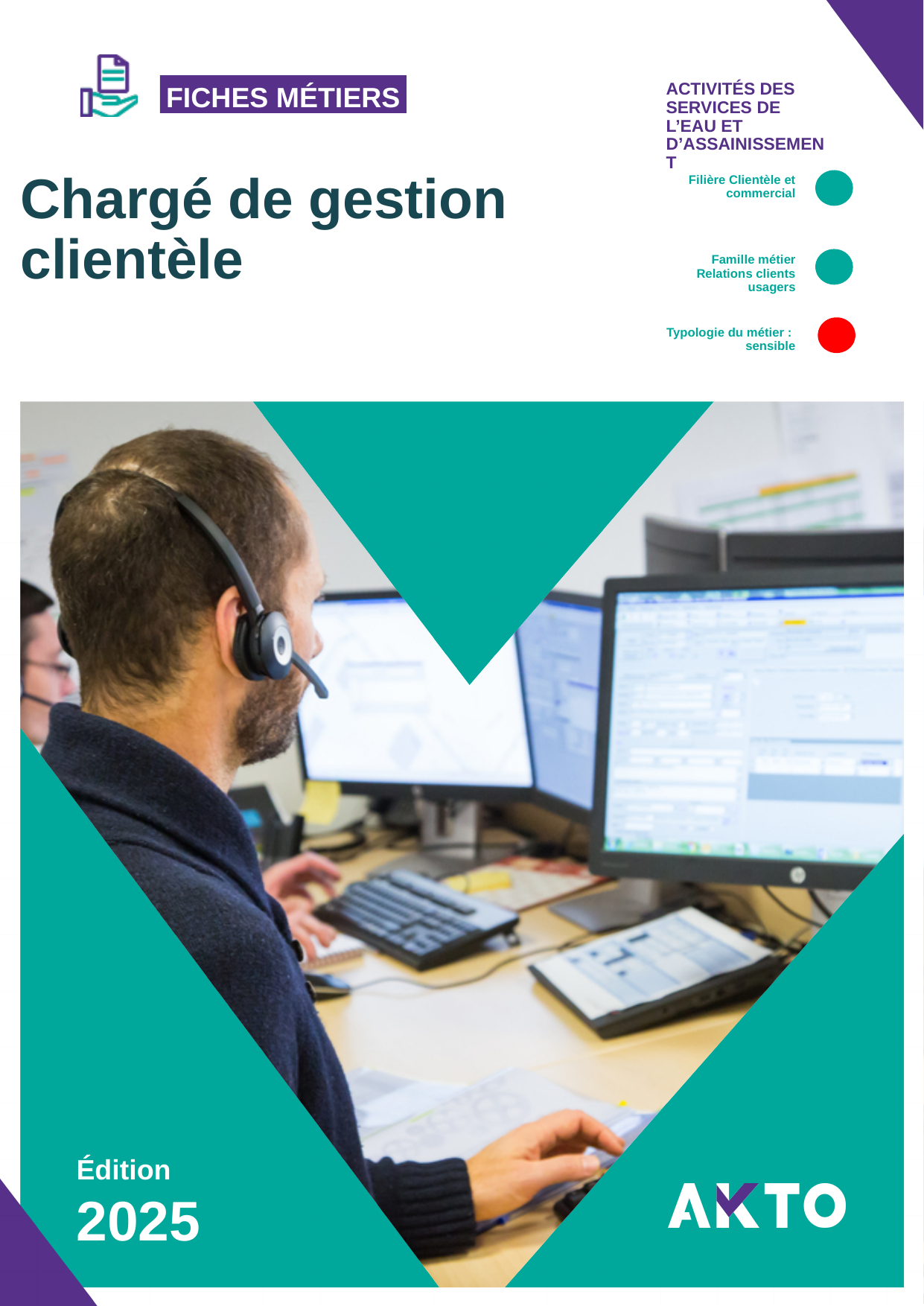

ACTIVITÉS DES SERVICES DE L’EAU ET D’ASSAINISSEMENT

Chargé de gestion clientèle

Filière Clientèle et commercial

Famille métier Relations clients usagers

Typologie du métier :  sensible